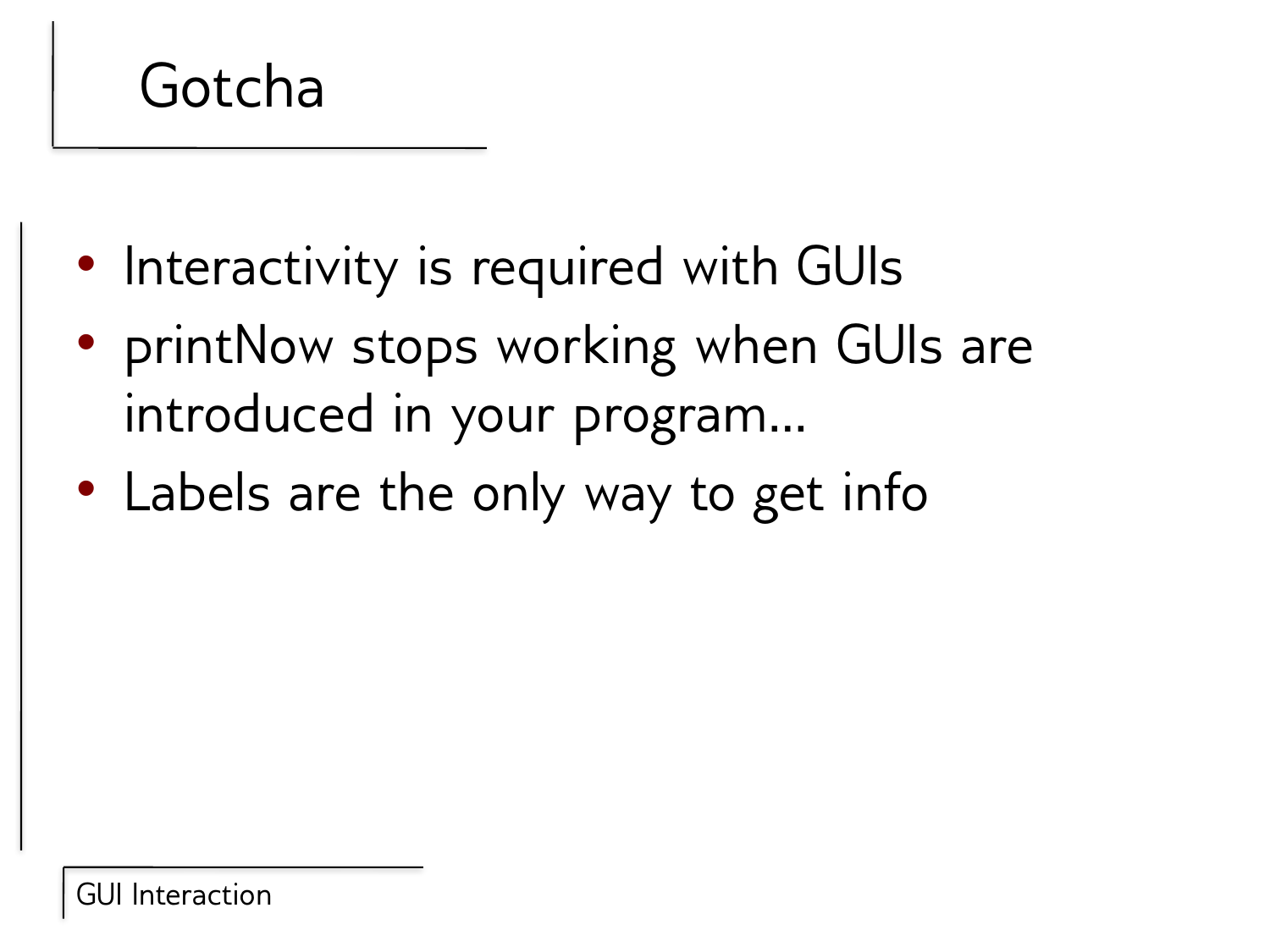

# Gotcha
Interactivity is required with GUIs
printNow stops working when GUIs are introduced in your program…
Labels are the only way to get info